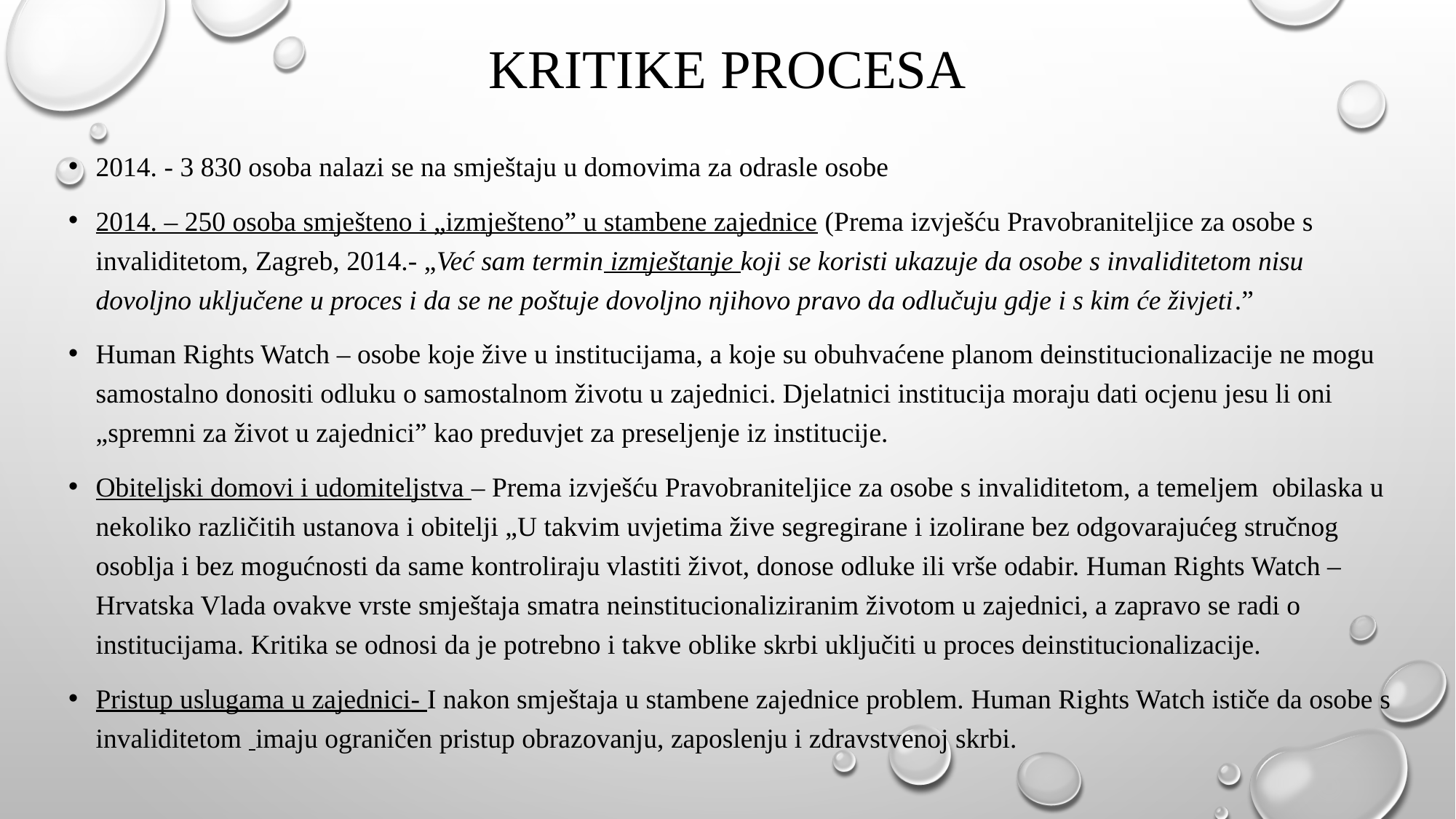

# KRITIKE PROCESA
2014. - 3 830 osoba nalazi se na smještaju u domovima za odrasle osobe
2014. – 250 osoba smješteno i „izmješteno” u stambene zajednice (Prema izvješću Pravobraniteljice za osobe s invaliditetom, Zagreb, 2014.- „Već sam termin izmještanje koji se koristi ukazuje da osobe s invaliditetom nisu dovoljno uključene u proces i da se ne poštuje dovoljno njihovo pravo da odlučuju gdje i s kim će živjeti.”
Human Rights Watch – osobe koje žive u institucijama, a koje su obuhvaćene planom deinstitucionalizacije ne mogu samostalno donositi odluku o samostalnom životu u zajednici. Djelatnici institucija moraju dati ocjenu jesu li oni „spremni za život u zajednici” kao preduvjet za preseljenje iz institucije.
Obiteljski domovi i udomiteljstva – Prema izvješću Pravobraniteljice za osobe s invaliditetom, a temeljem  obilaska u nekoliko različitih ustanova i obitelji „U takvim uvjetima žive segregirane i izolirane bez odgovarajućeg stručnog osoblja i bez mogućnosti da same kontroliraju vlastiti život, donose odluke ili vrše odabir. Human Rights Watch – Hrvatska Vlada ovakve vrste smještaja smatra neinstitucionaliziranim životom u zajednici, a zapravo se radi o institucijama. Kritika se odnosi da je potrebno i takve oblike skrbi uključiti u proces deinstitucionalizacije.
Pristup uslugama u zajednici- I nakon smještaja u stambene zajednice problem. Human Rights Watch ističe da osobe s invaliditetom  imaju ograničen pristup obrazovanju, zaposlenju i zdravstvenoj skrbi.